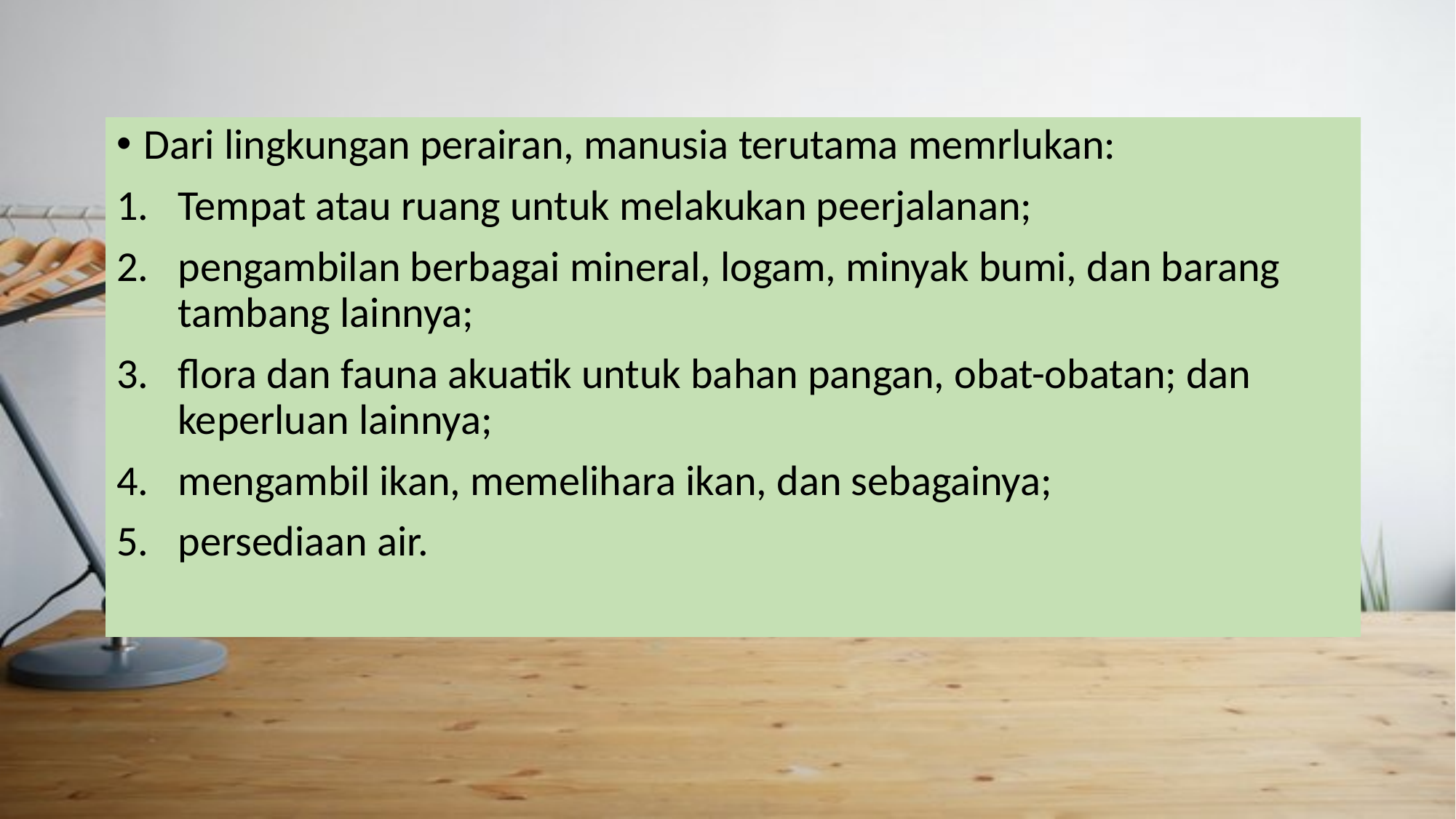

Dari lingkungan perairan, manusia terutama memrlukan:
Tempat atau ruang untuk melakukan peerjalanan;
pengambilan berbagai mineral, logam, minyak bumi, dan barang tambang lainnya;
flora dan fauna akuatik untuk bahan pangan, obat-obatan; dan keperluan lainnya;
mengambil ikan, memelihara ikan, dan sebagainya;
persediaan air.